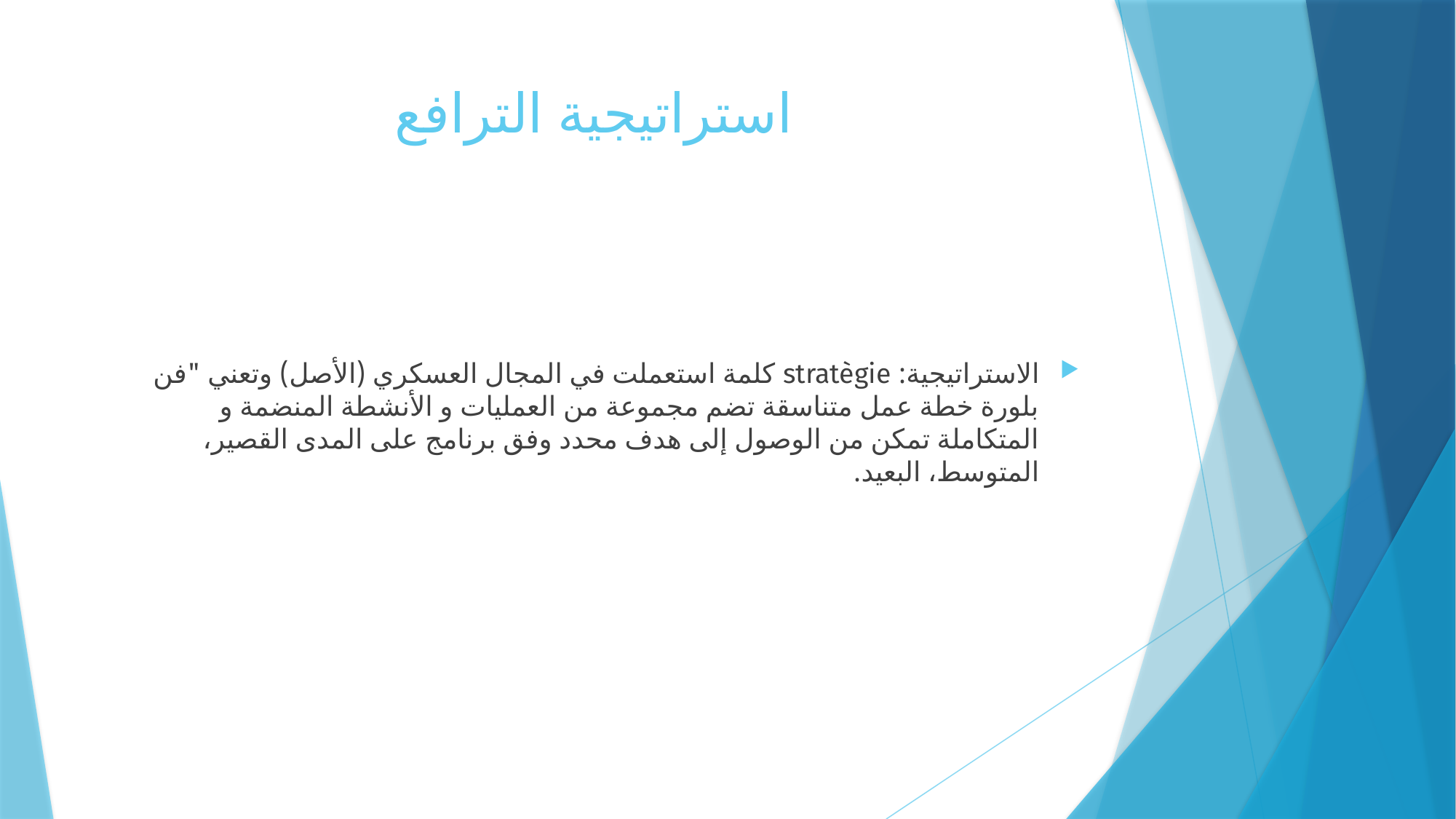

# استراتيجية الترافع
الاستراتيجية: stratègie كلمة استعملت في المجال العسكري (الأصل) وتعني "فن بلورة خطة عمل متناسقة تضم مجموعة من العمليات و الأنشطة المنضمة و المتكاملة تمكن من الوصول إلى هدف محدد وفق برنامج على المدى القصير، المتوسط، البعيد.